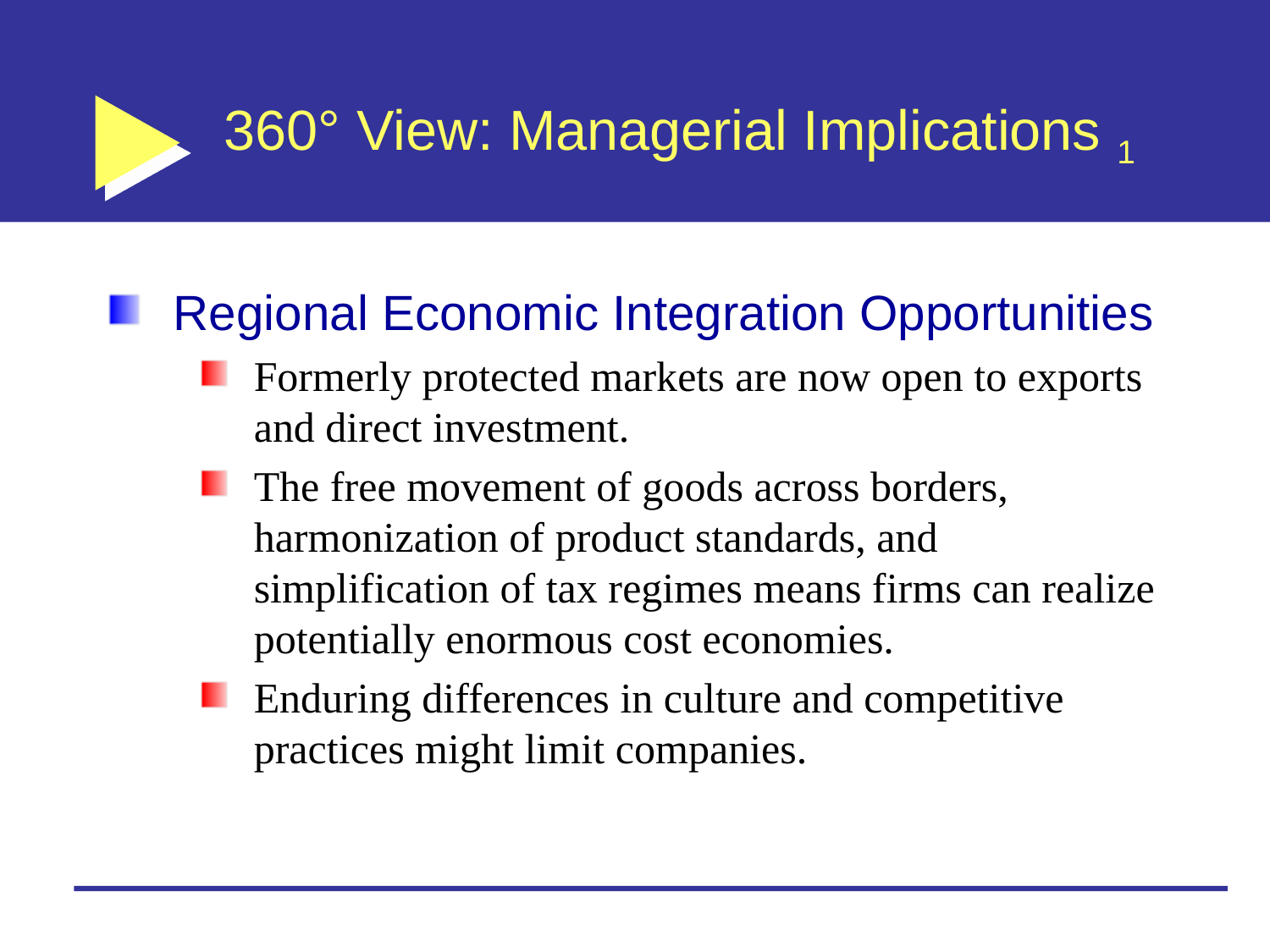

# 360° View: Managerial Implications 1
Regional Economic Integration Opportunities
Formerly protected markets are now open to exports and direct investment.
The free movement of goods across borders, harmonization of product standards, and simplification of tax regimes means firms can realize potentially enormous cost economies.
Enduring differences in culture and competitive practices might limit companies.